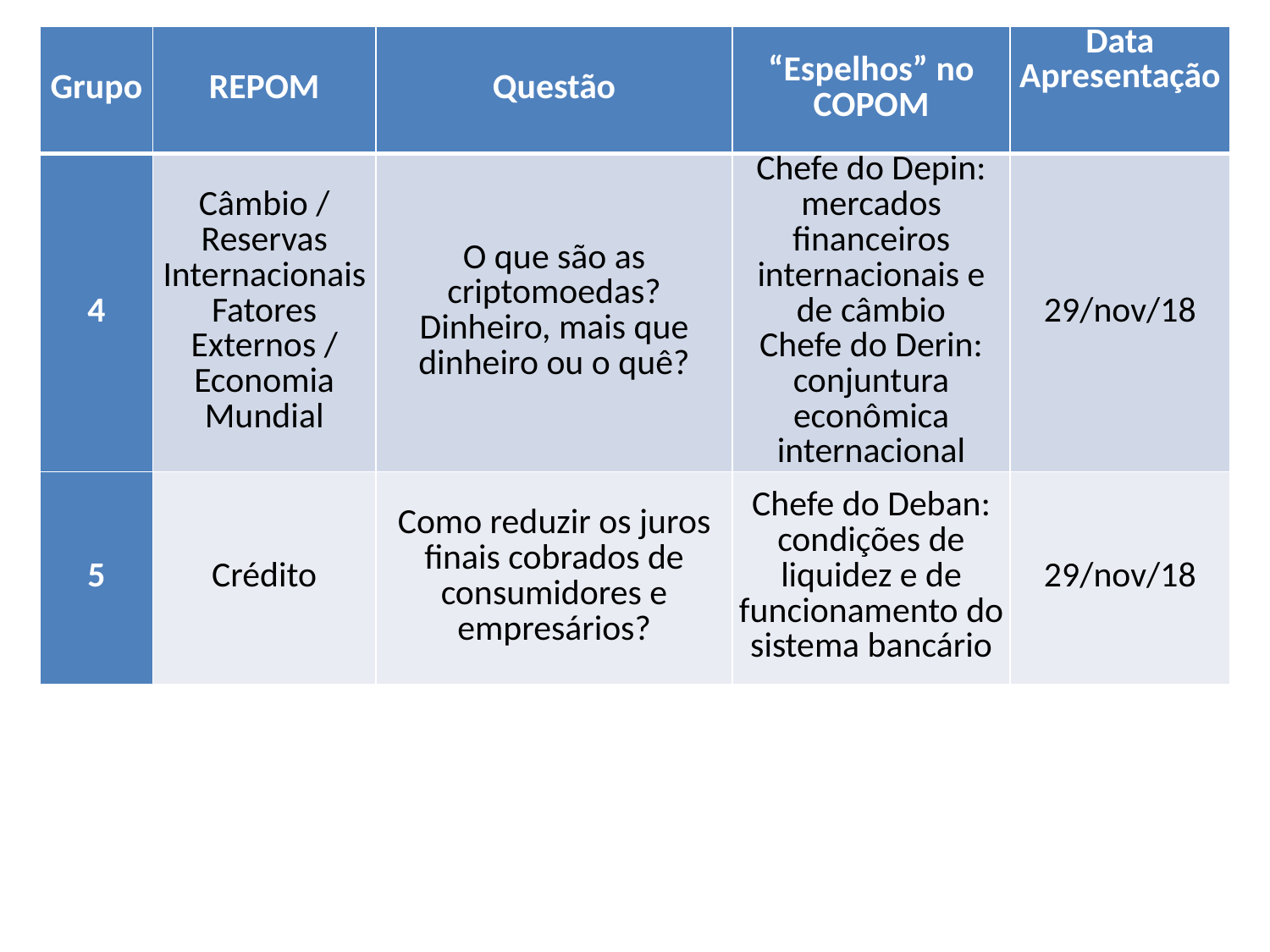

| Grupo | REPOM | Questão | “Espelhos” no COPOM | Data Apresentação |
| --- | --- | --- | --- | --- |
| 4 | Câmbio / Reservas InternacionaisFatores Externos / Economia Mundial | O que são as criptomoedas? Dinheiro, mais que dinheiro ou o quê? | Chefe do Depin: mercados financeiros internacionais e de câmbio Chefe do Derin: conjuntura econômica internacional | 29/nov/18 |
| 5 | Crédito | Como reduzir os juros finais cobrados de consumidores e empresários? | Chefe do Deban: condições de liquidez e de funcionamento do sistema bancário | 29/nov/18 |